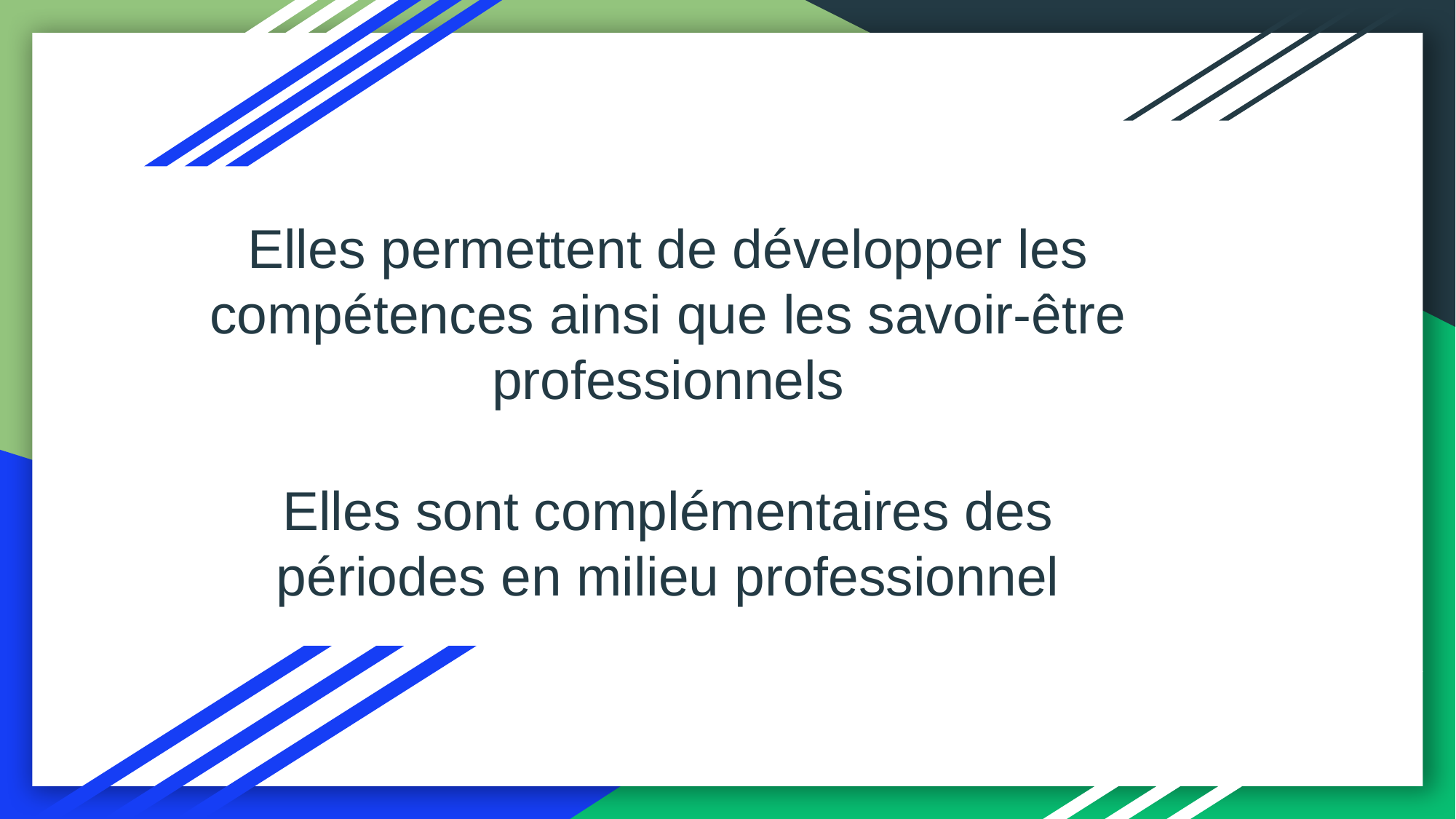

# Elles permettent de développer les compétences ainsi que les savoir-être professionnels Elles sont complémentaires des périodes en milieu professionnel